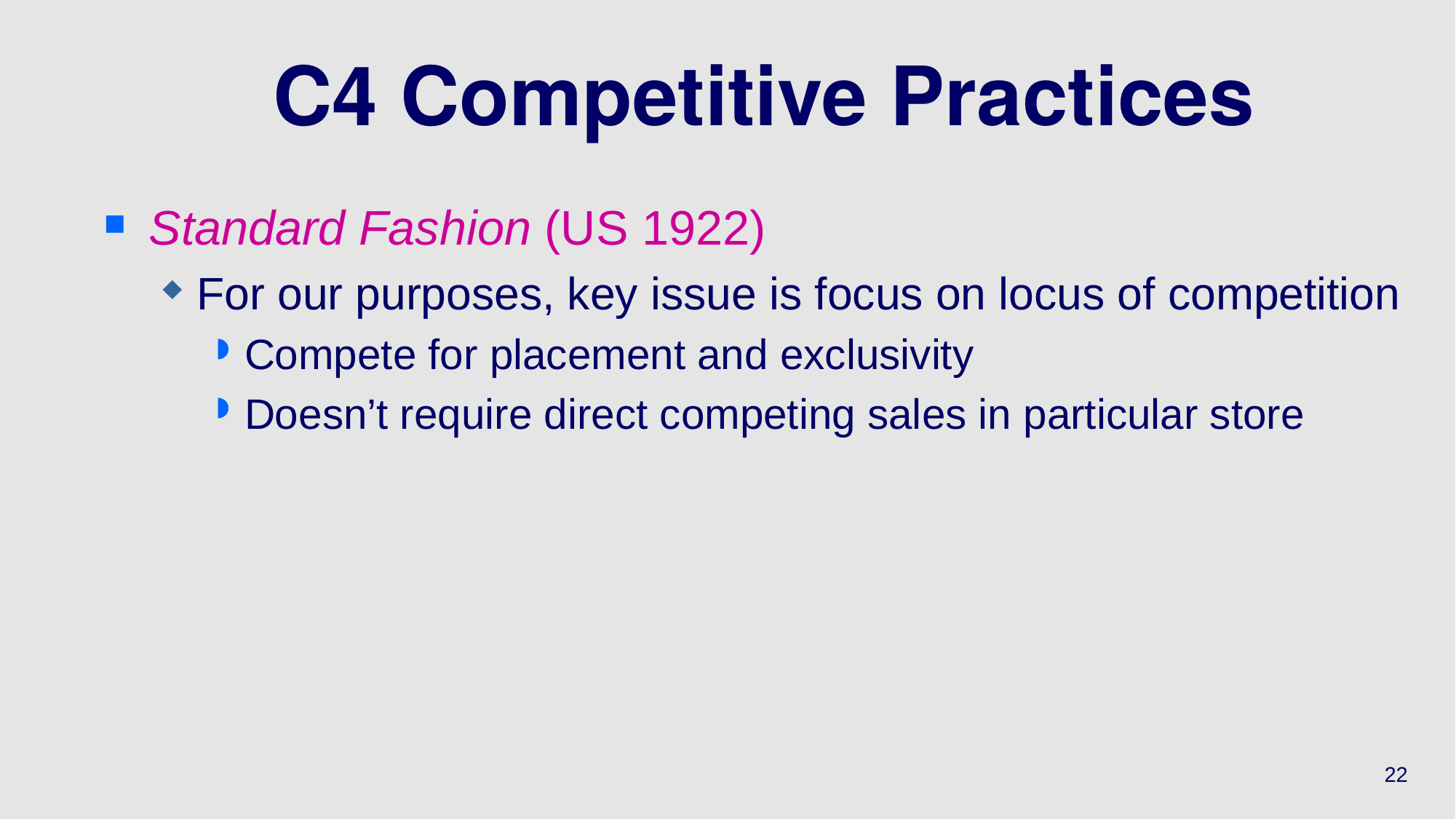

# C4 Competitive Practices
Standard Fashion (US 1922)
For our purposes, key issue is focus on locus of competition
Compete for placement and exclusivity
Doesn’t require direct competing sales in particular store
22